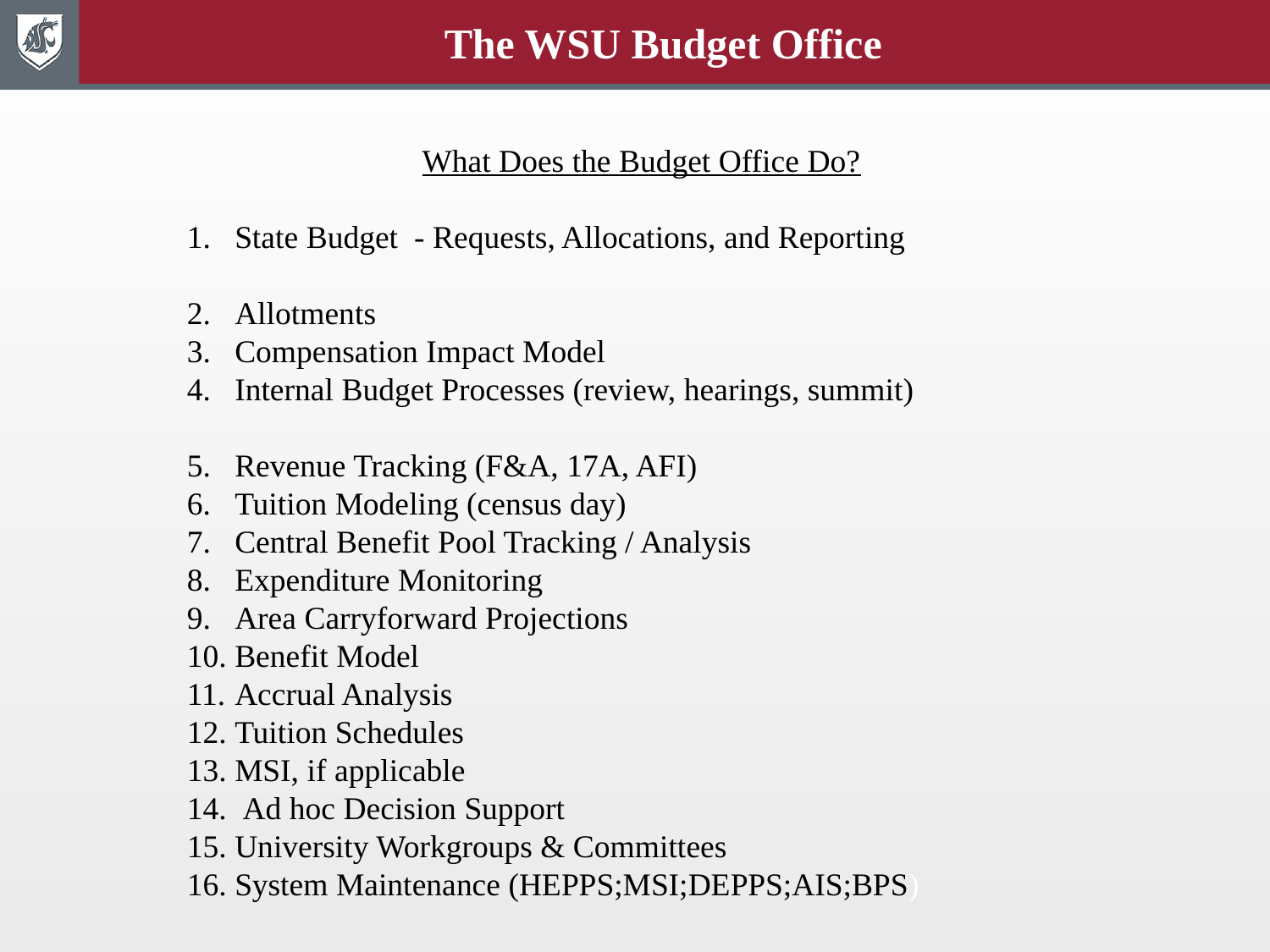

The WSU Budget Office
What Does the Budget Office Do?

State Budget  - Requests, Allocations, and Reporting
Allotments
Compensation Impact Model
Internal Budget Processes (review, hearings, summit)
Revenue Tracking (F&A, 17A, AFI)
Tuition Modeling (census day)
Central Benefit Pool Tracking / Analysis
Expenditure Monitoring
Area Carryforward Projections
Benefit Model
Accrual Analysis
Tuition Schedules
MSI, if applicable
 Ad hoc Decision Support
University Workgroups & Committees
System Maintenance (HEPPS;MSI;DEPPS;AIS;BPS)